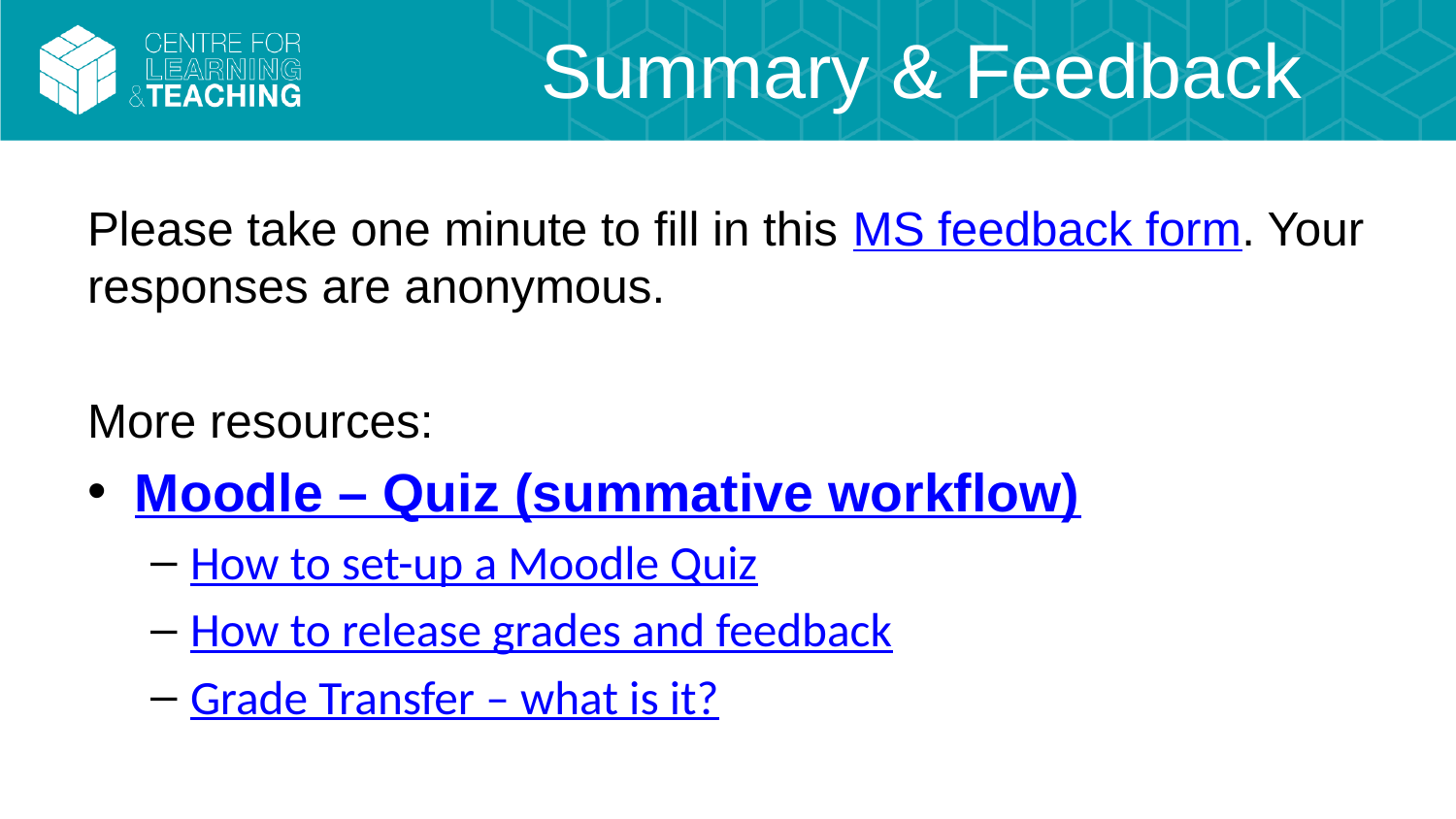

# Summary & Feedback
Please take one minute to fill in this MS feedback form. Your responses are anonymous.

More resources:
Moodle – Quiz (summative workflow)
How to set-up a Moodle Quiz
How to release grades and feedback
Grade Transfer – what is it?